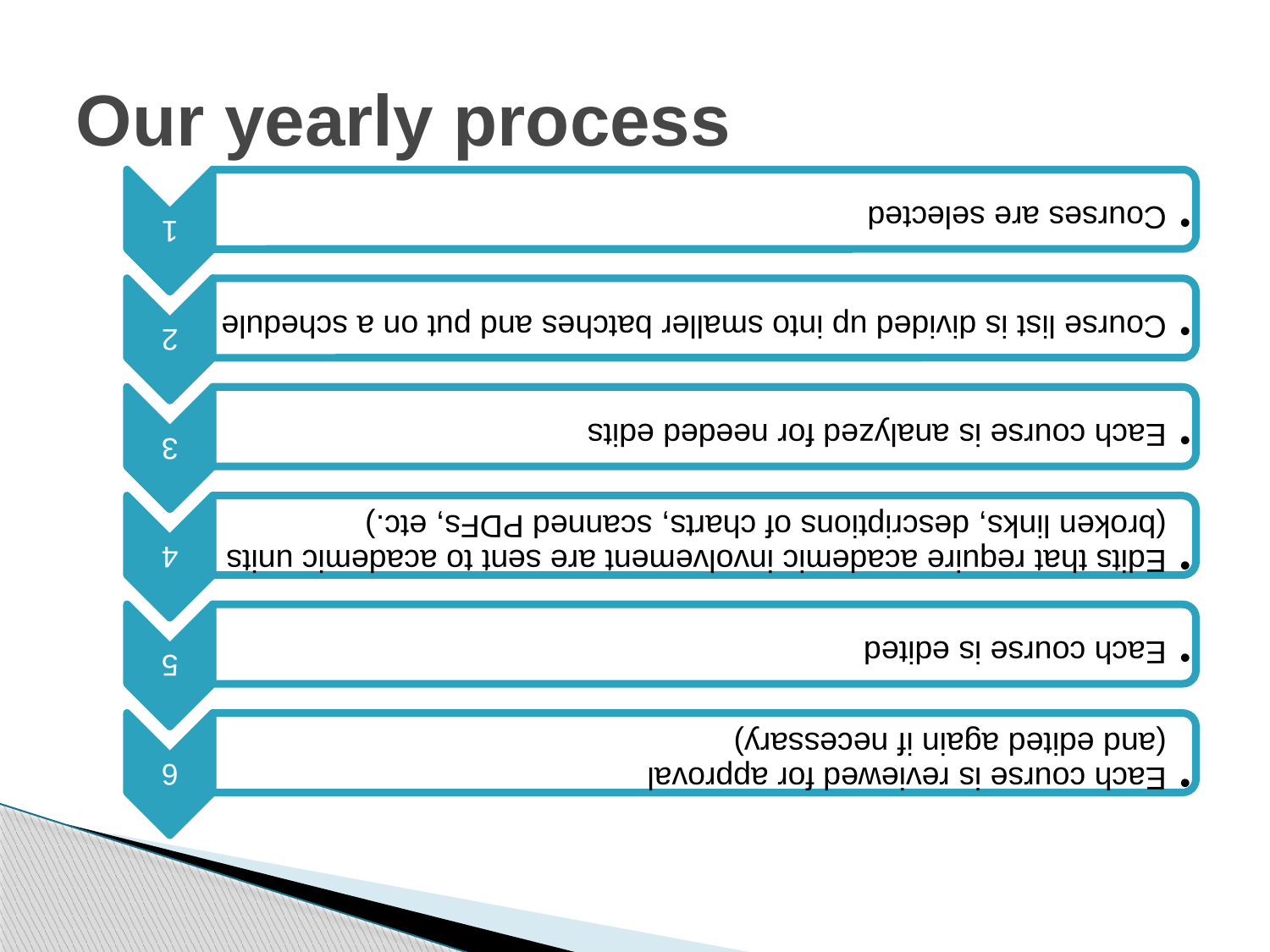

# Our yearly process
1
Courses are selected
2
Course list is divided up into smaller batches and put on a schedule
3
Each course is analyzed for needed edits
4
Edits that require academic involvement are sent to academic units
(broken links, descriptions of charts, scanned PDFs, etc.)
5
Each course is edited
6
Each course is reviewed for approval
(and edited again if necessary)